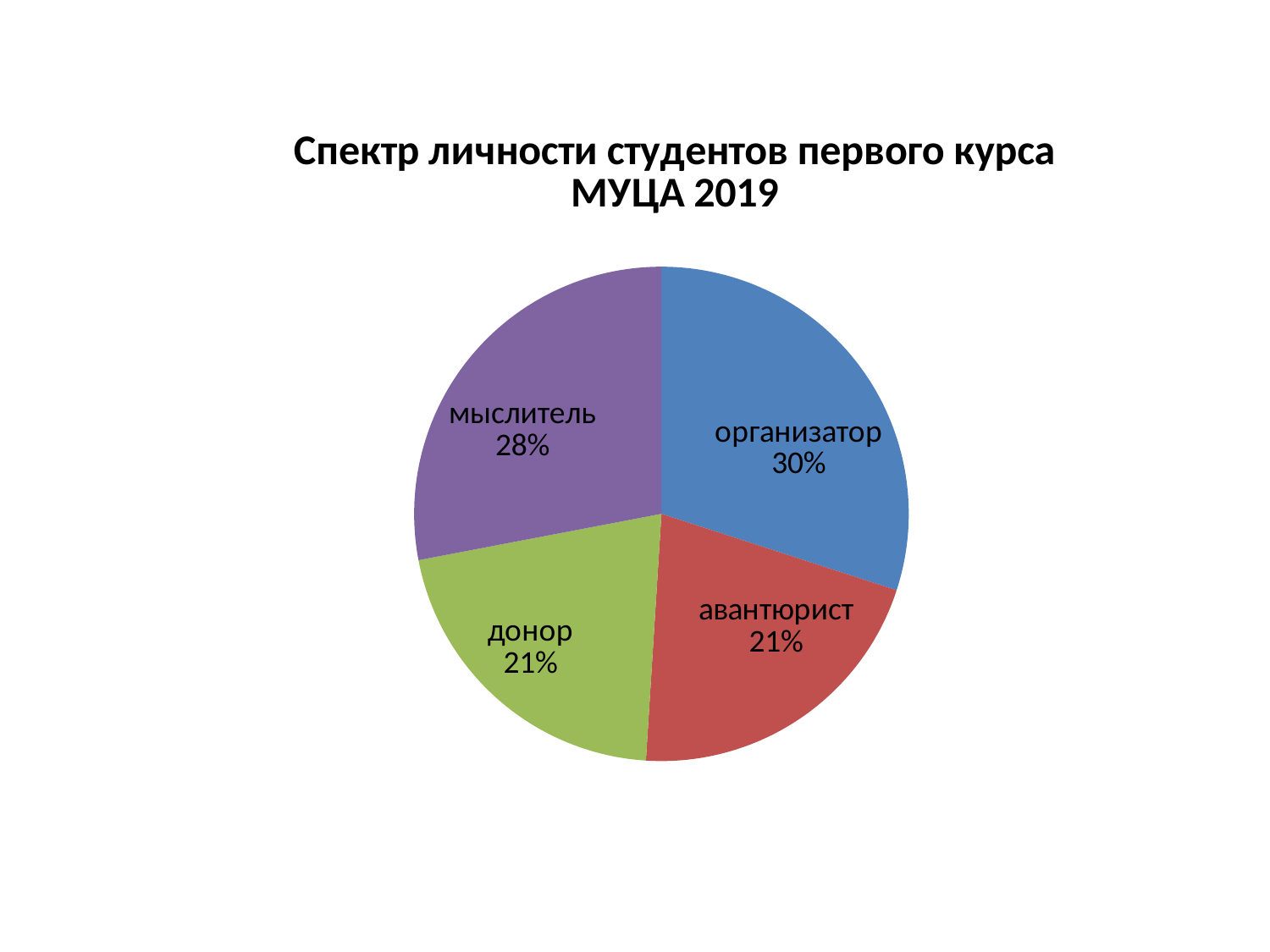

### Chart: Спектр личности студентов первого курса МУЦА 2019

| Category |  |
|---|---|
| организатор | 30.0 |
| авантюрист | 21.0 |
| донор | 21.0 |
| мыслитель | 28.0 |